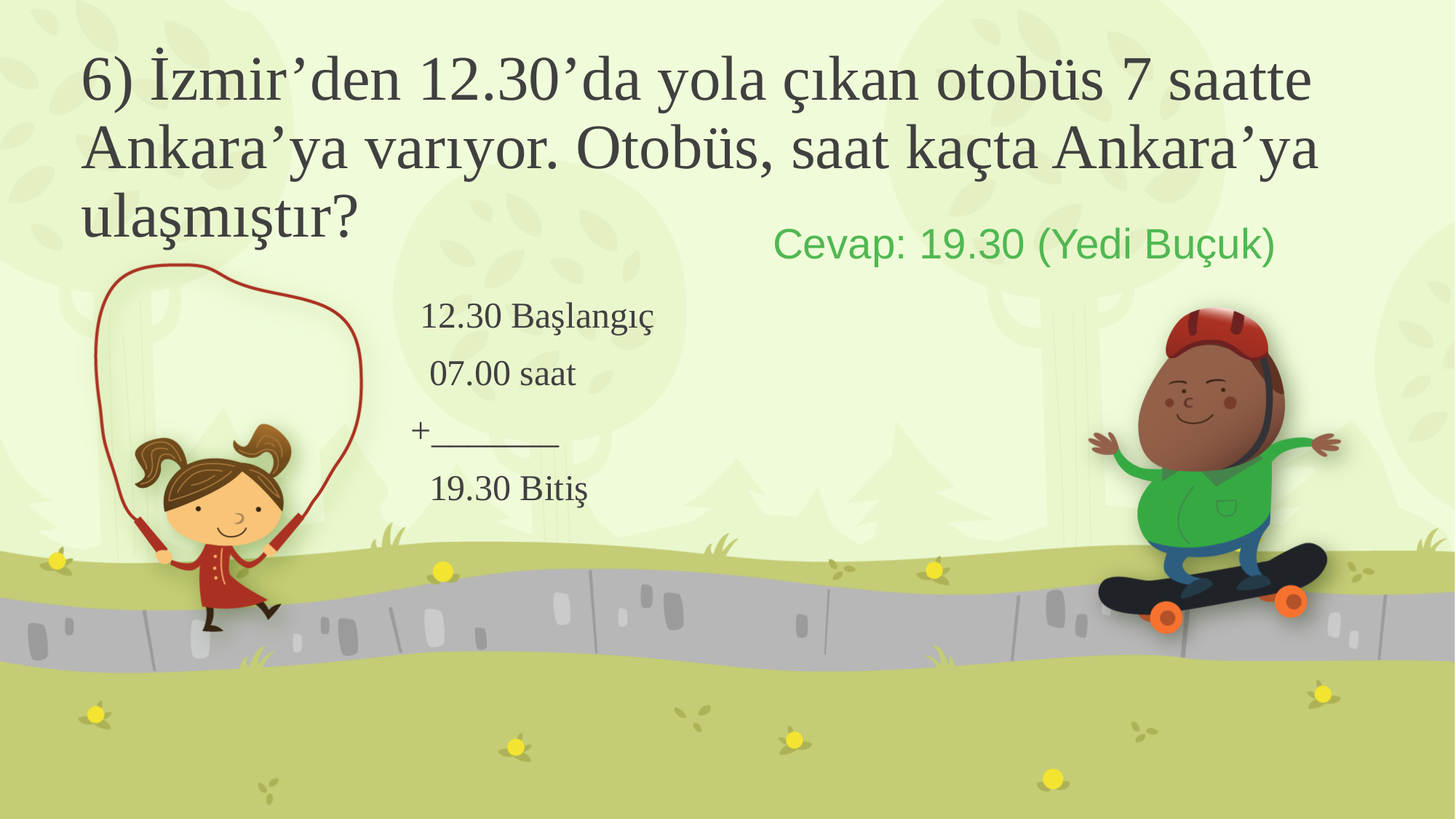

# 6) İzmir’den 12.30’da yola çıkan otobüs 7 saatte Ankara’ya varıyor. Otobüs, saat kaçta Ankara’ya ulaşmıştır?
Cevap: 19.30 (Yedi Buçuk)
 12.30 Başlangıç
  07.00 saat
+_______
  19.30 Bitiş